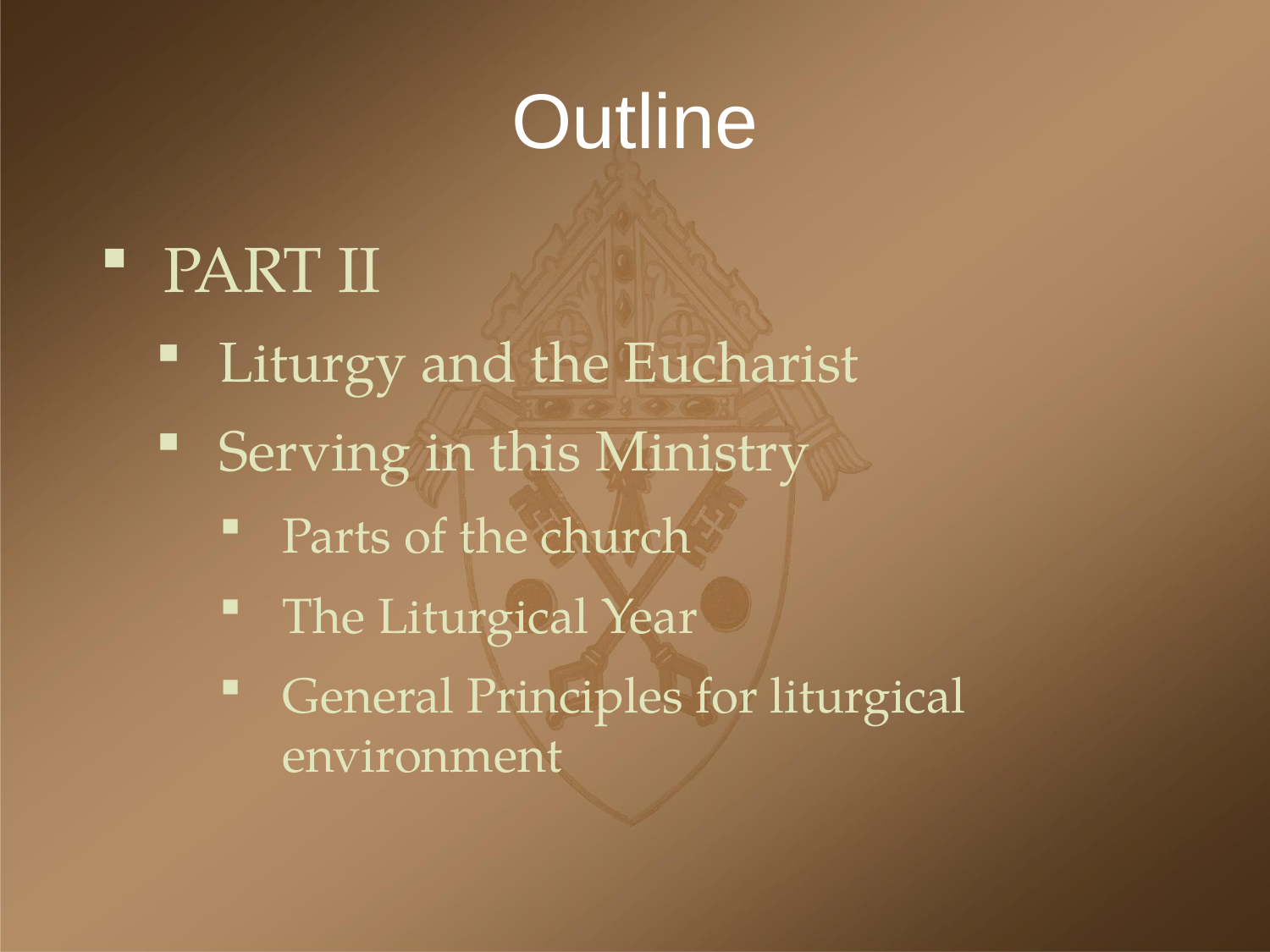

# Outline
PART II
Liturgy and the Eucharist
Serving in this Ministry
Parts of the church
The Liturgical Year
General Principles for liturgical environment